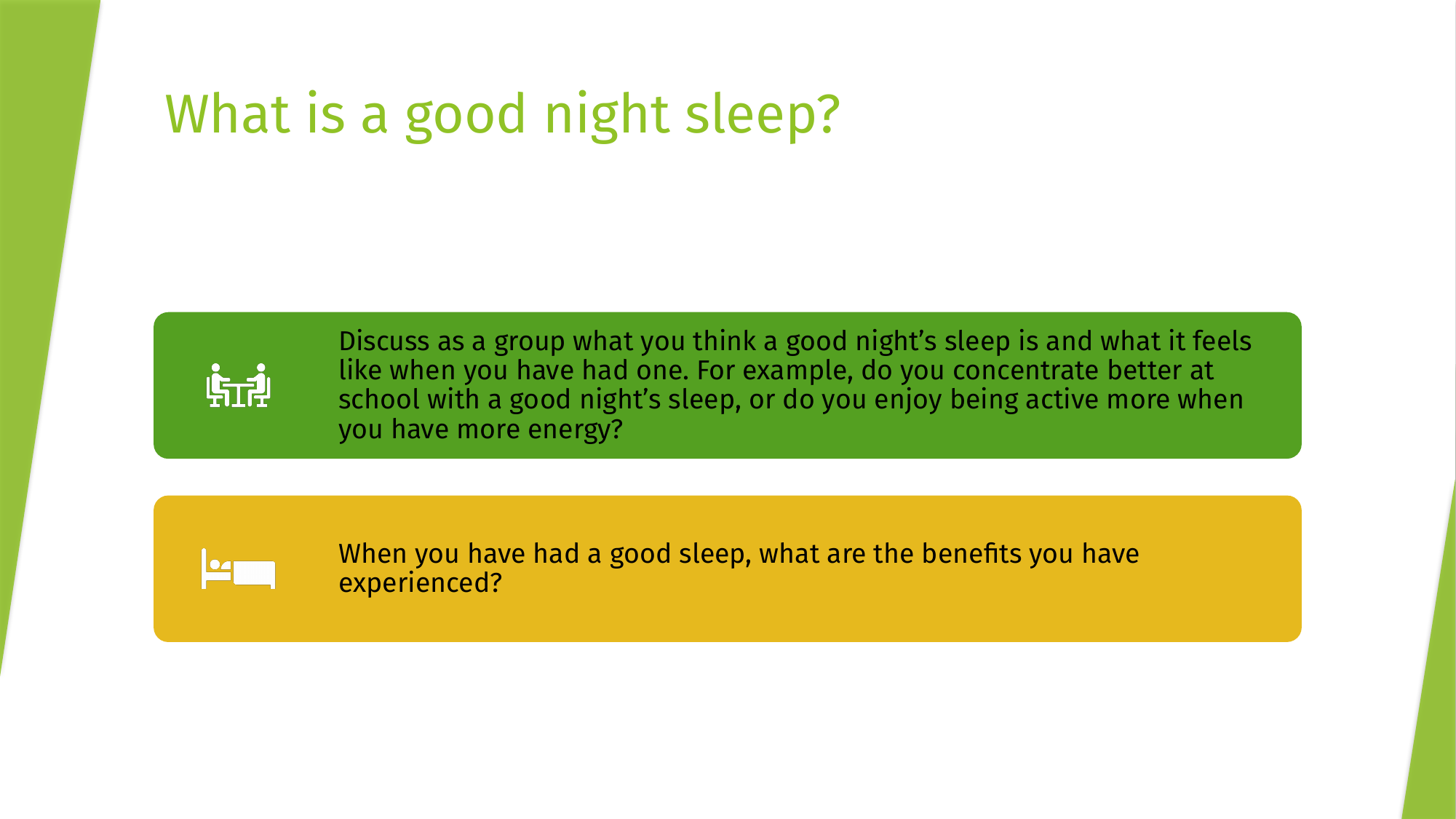

# What is a good night sleep?
Discuss as a group what you think a good night’s sleep is and what it feels like when you have had one. For example, do you concentrate better at school with a good night’s sleep, or do you enjoy being active more when you have more energy?
When you have had a good sleep, what are the benefits you have experienced?